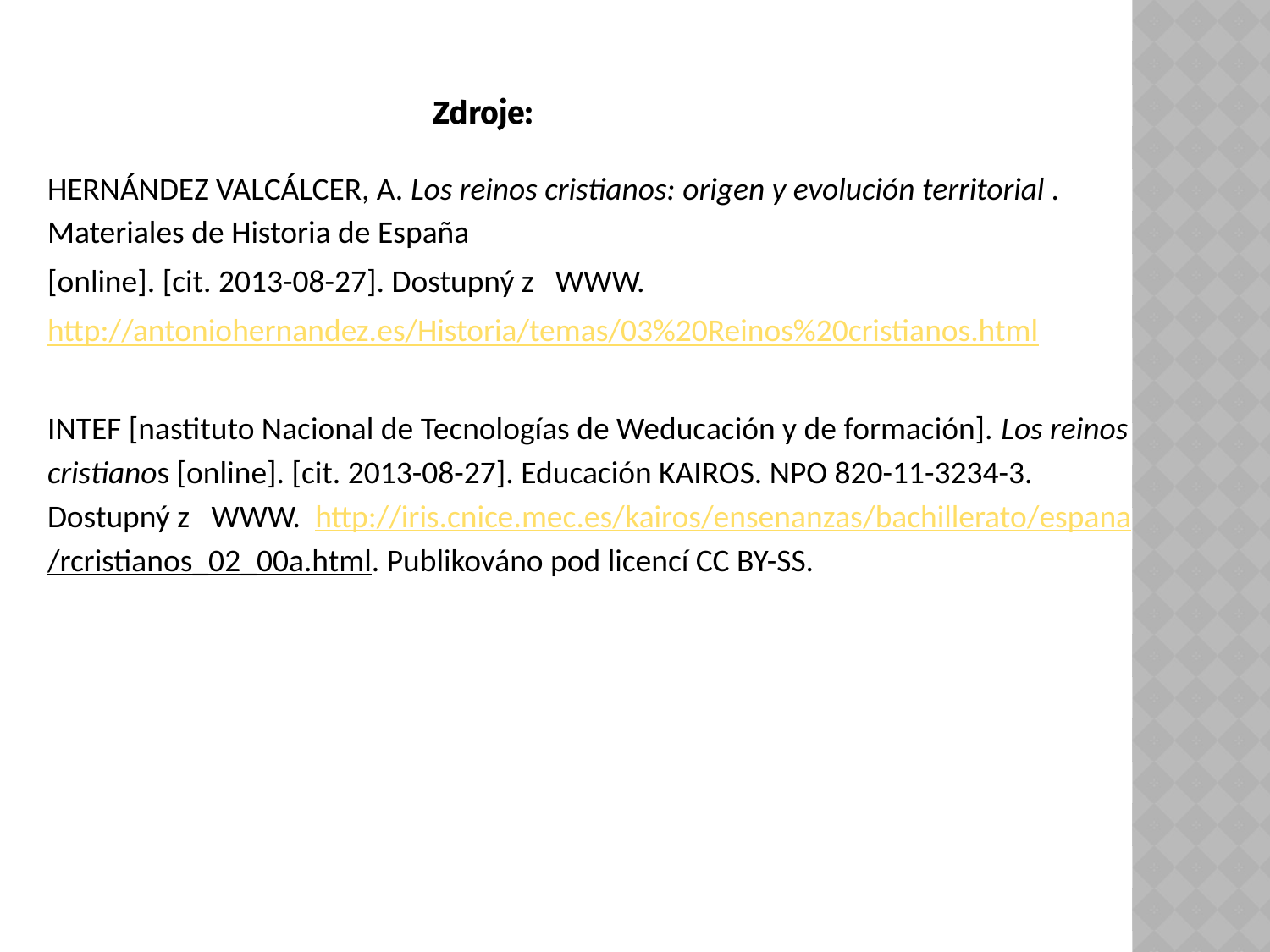

Zdroje:
HERNÁNDEZ VALCÁLCER, A. Los reinos cristianos: origen y evolución territorial . Materiales de Historia de España
[online]. [cit. 2013-08-27]. Dostupný z   WWW.
http://antoniohernandez.es/Historia/temas/03%20Reinos%20cristianos.html

INTEF [nastituto Nacional de Tecnologías de Weducación y de formación]. Los reinos cristianos [online]. [cit. 2013-08-27]. Educación KAIROS. NPO 820-11-3234-3. Dostupný z   WWW.  http://iris.cnice.mec.es/kairos/ensenanzas/bachillerato/espana/rcristianos_02_00a.html. Publikováno pod licencí CC BY-SS.